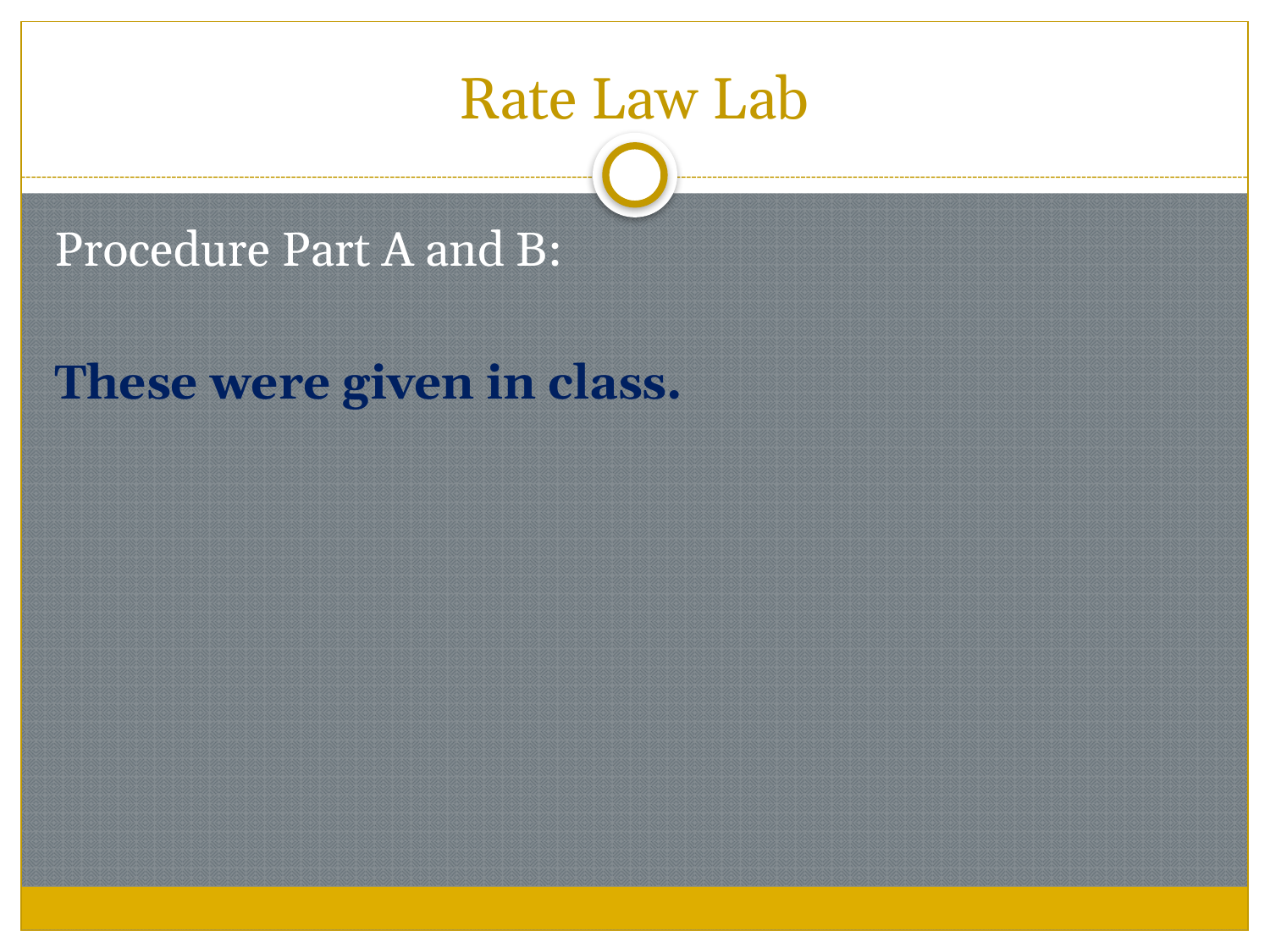

# Rate Law Lab
Procedure Part A and B:

These were given in class.